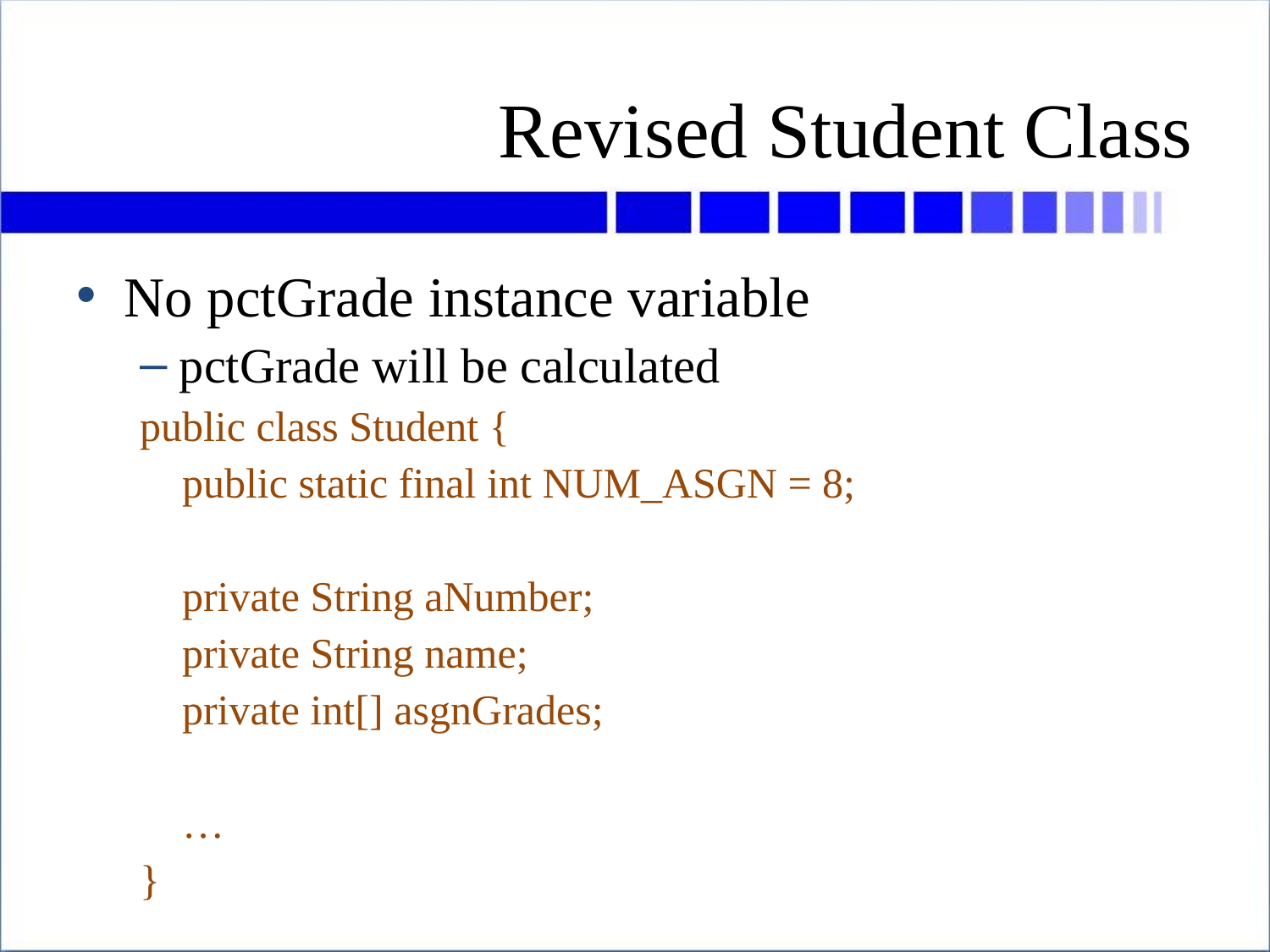

# Revised Student Class
No pctGrade instance variable
pctGrade will be calculated
public class Student {
    public static final int NUM_ASGN = 8;

    private String aNumber;
    private String name;
    private int[] asgnGrades;

    …
}